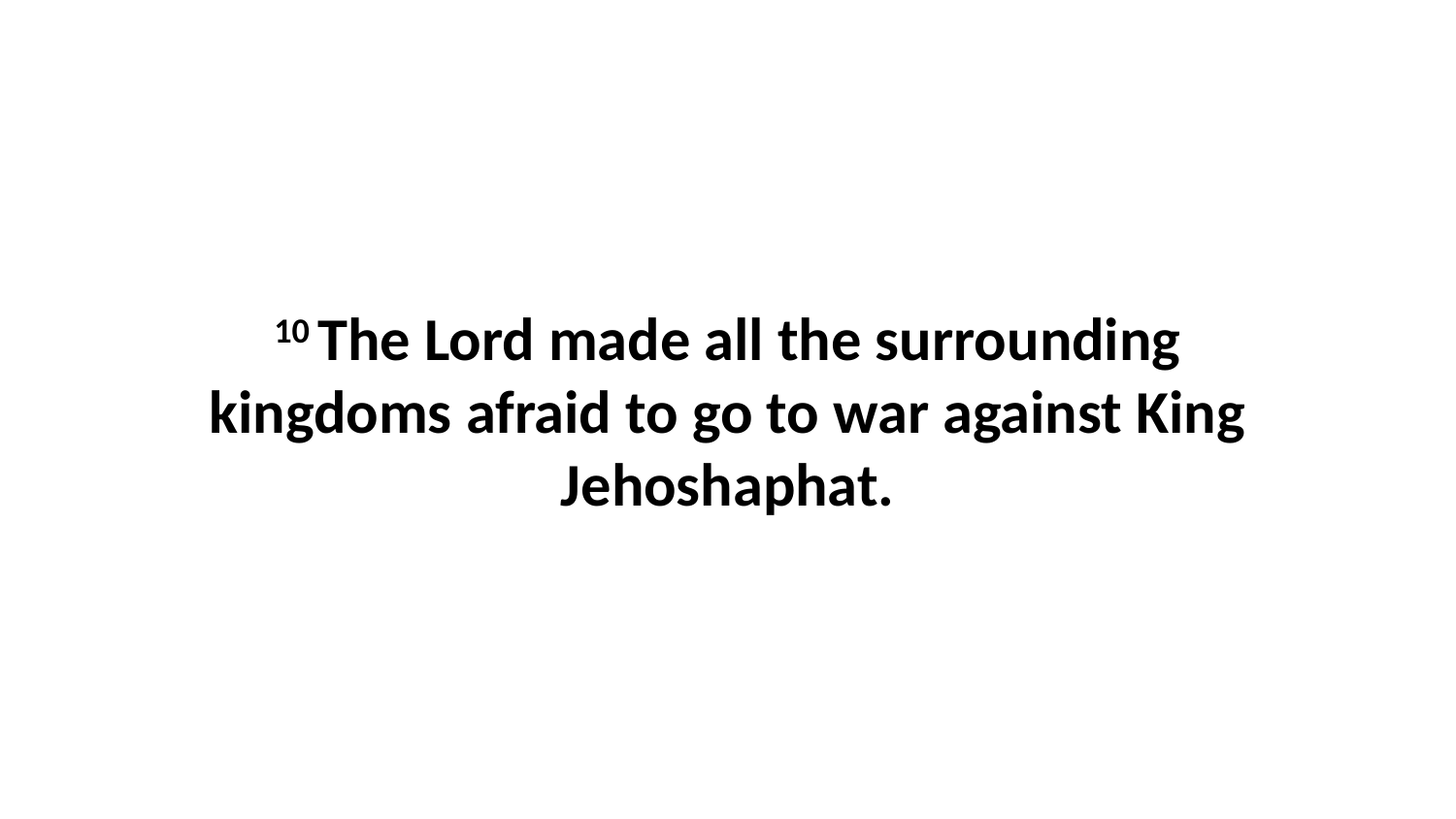

10 The Lord made all the surrounding kingdoms afraid to go to war against King Jehoshaphat.